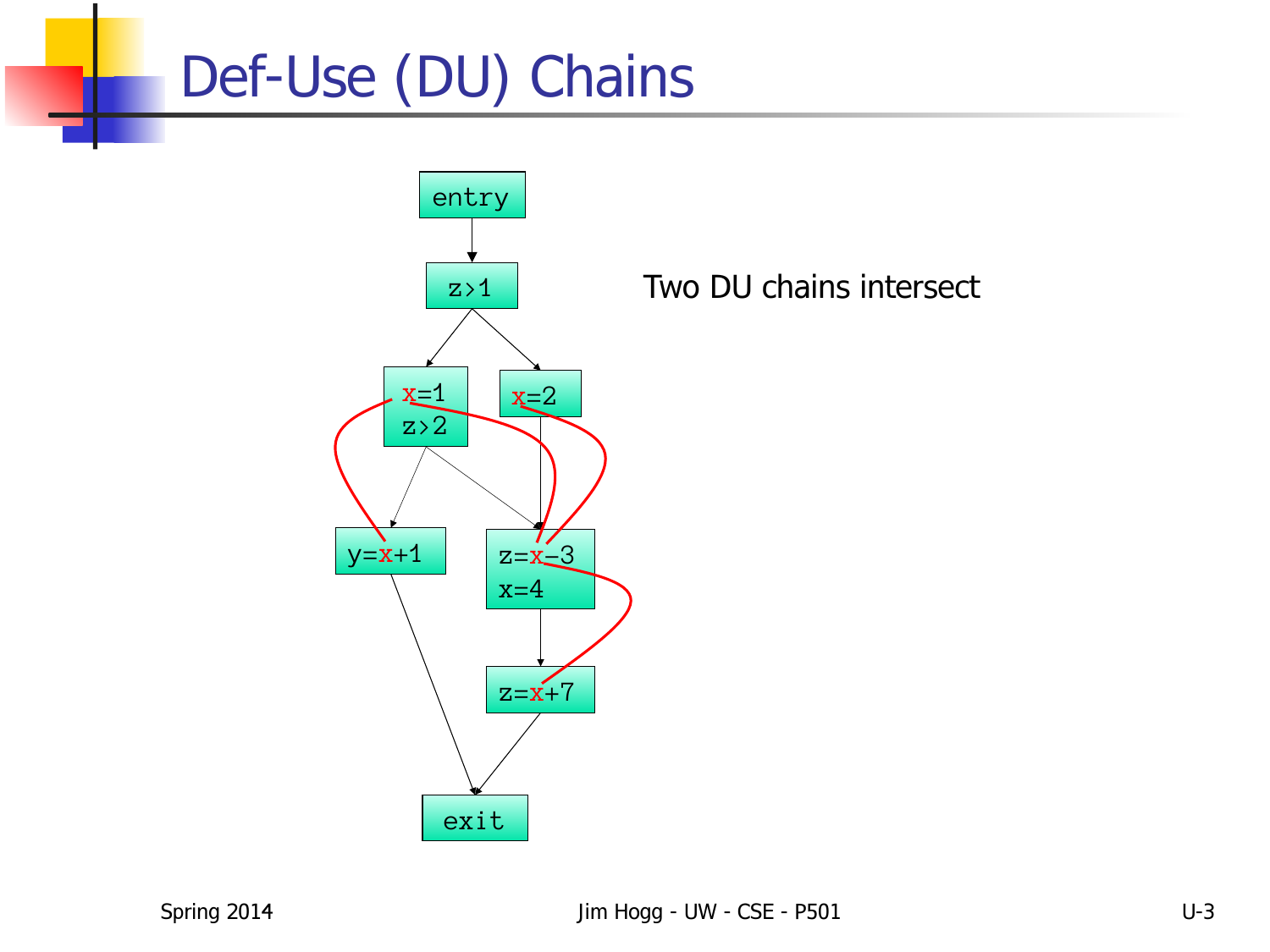

# Def-Use (DU) Chains
entry
Two DU chains intersect
z>1
x=1
z>2
x=2

y=x+1
z=x-3
x=4

z=x+7
exit
Spring 2014
Jim Hogg - UW - CSE - P501
U-3